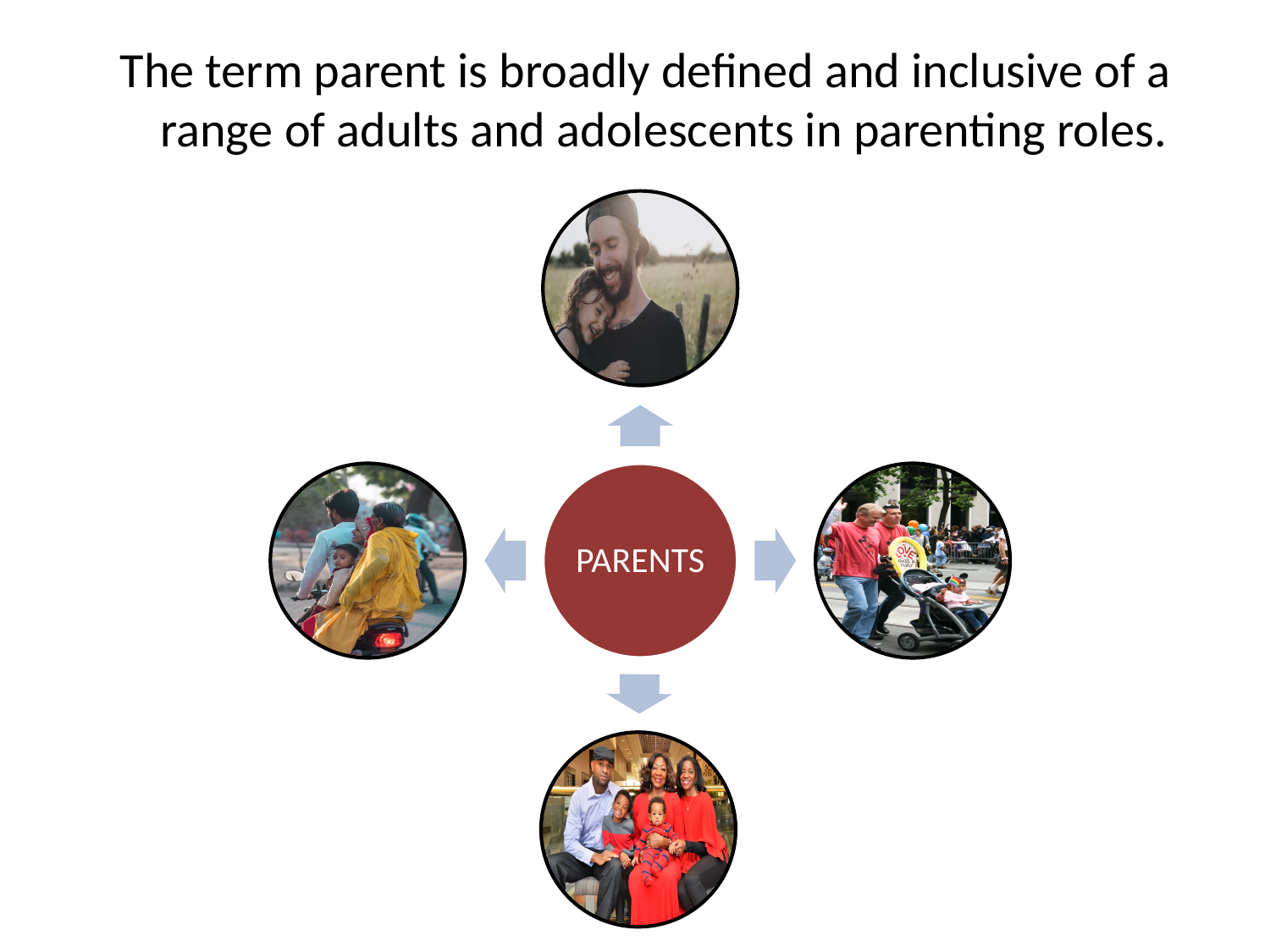

The term parent is broadly defined and inclusive of a range of adults and adolescents in parenting roles.
PARENTS